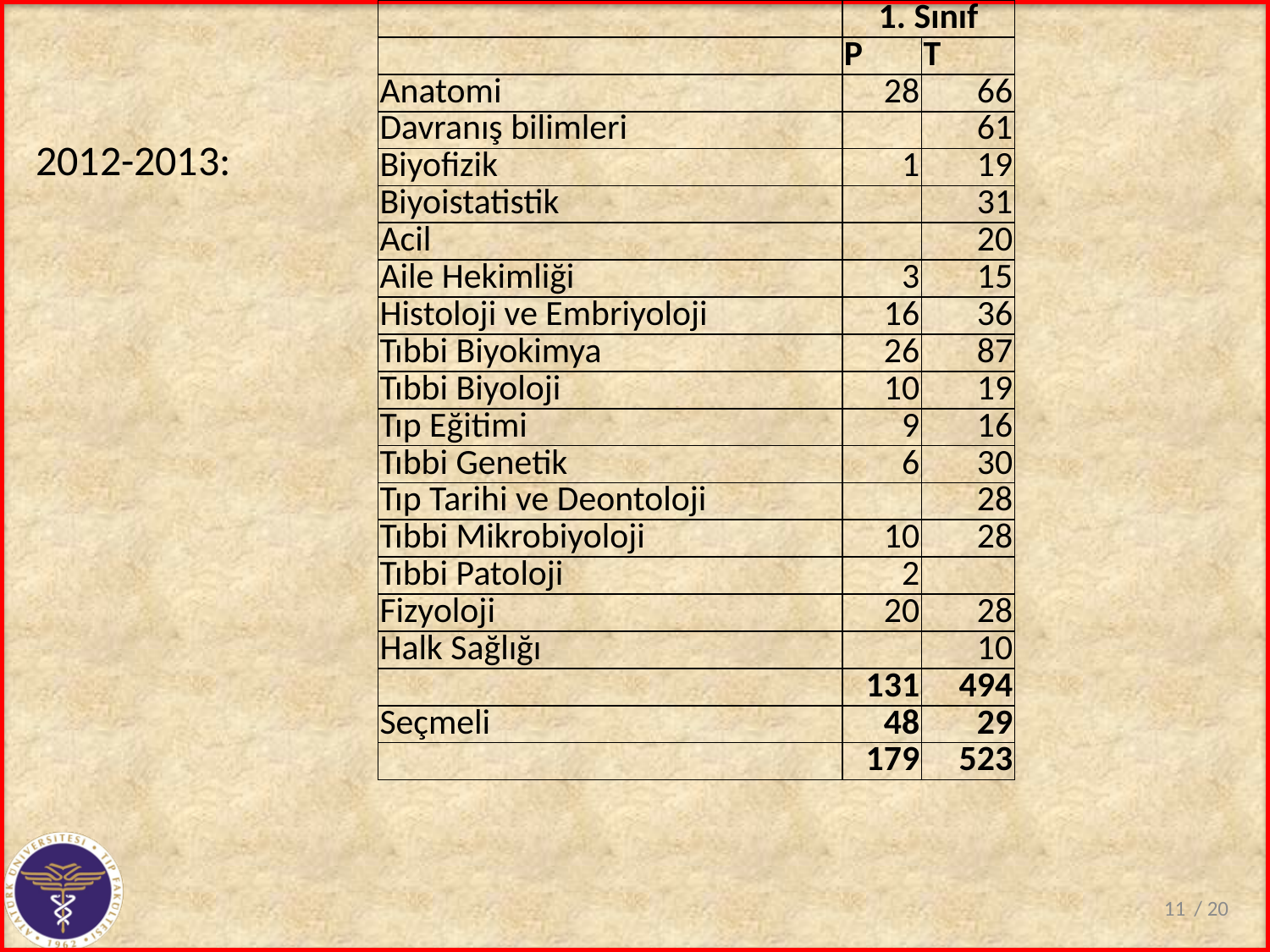

|  | 1. Sınıf |  |
| --- | --- | --- |
|  | P | T |
| Anatomi | 28 | 66 |
| Davranış bilimleri |  | 61 |
| Biyofizik | 1 | 19 |
| Biyoistatistik |  | 31 |
| Acil |  | 20 |
| Aile Hekimliği | 3 | 15 |
| Histoloji ve Embriyoloji | 16 | 36 |
| Tıbbi Biyokimya | 26 | 87 |
| Tıbbi Biyoloji | 10 | 19 |
| Tıp Eğitimi | 9 | 16 |
| Tıbbi Genetik | 6 | 30 |
| Tıp Tarihi ve Deontoloji |  | 28 |
| Tıbbi Mikrobiyoloji | 10 | 28 |
| Tıbbi Patoloji | 2 |  |
| Fizyoloji | 20 | 28 |
| Halk Sağlığı |  | 10 |
|  | 131 | 494 |
| Seçmeli | 48 | 29 |
|  | 179 | 523 |
2012-2013:
/ 20
11